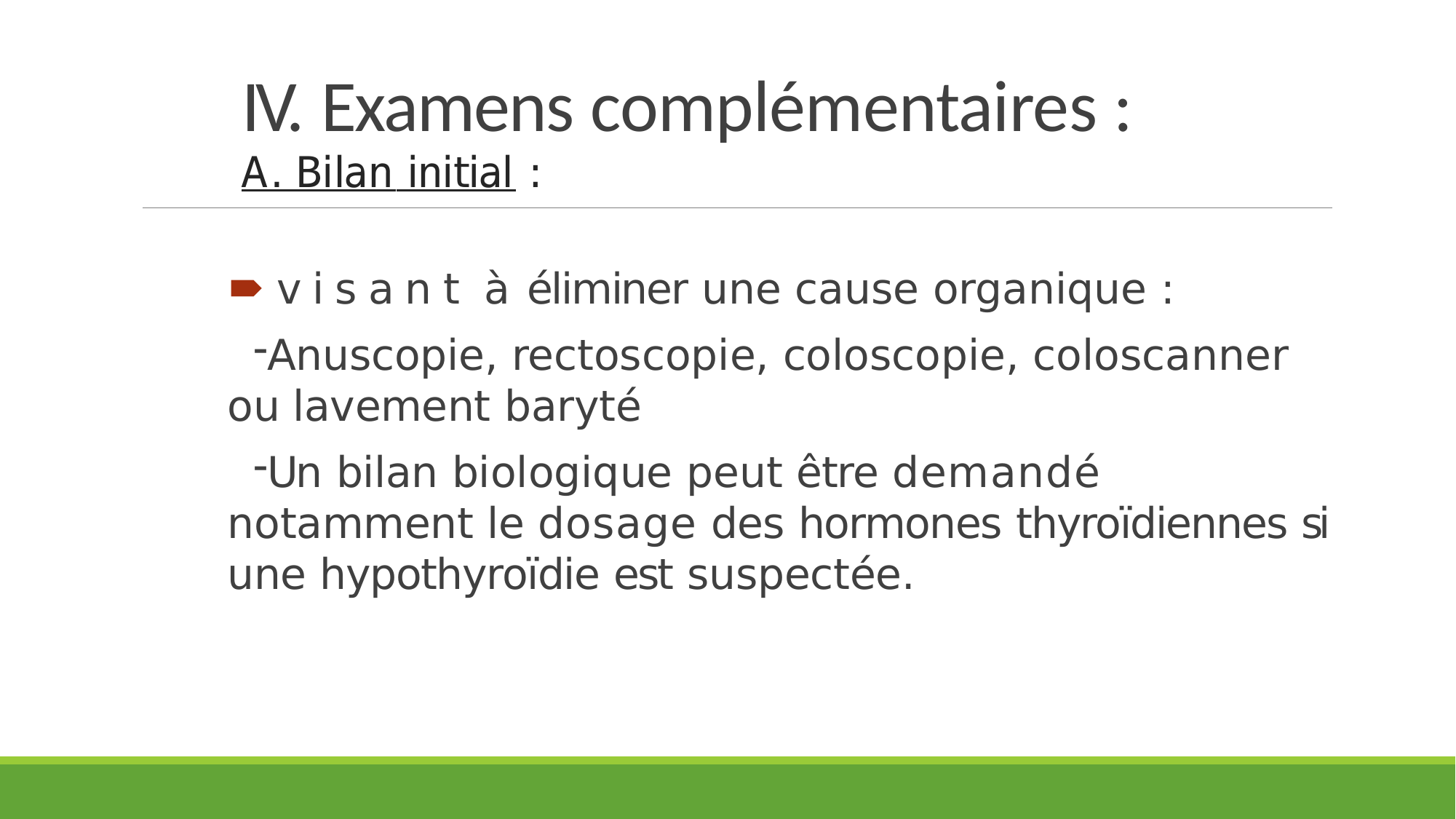

# IV. Examens complémentaires :
A. Bilan initial :

🠶visant à éliminer une cause organique :
Anuscopie, rectoscopie, coloscopie, coloscanner ou lavement baryté
Un bilan biologique peut être demandé notamment le dosage des hormones thyroïdiennes si une hypothyroïdie est suspectée.